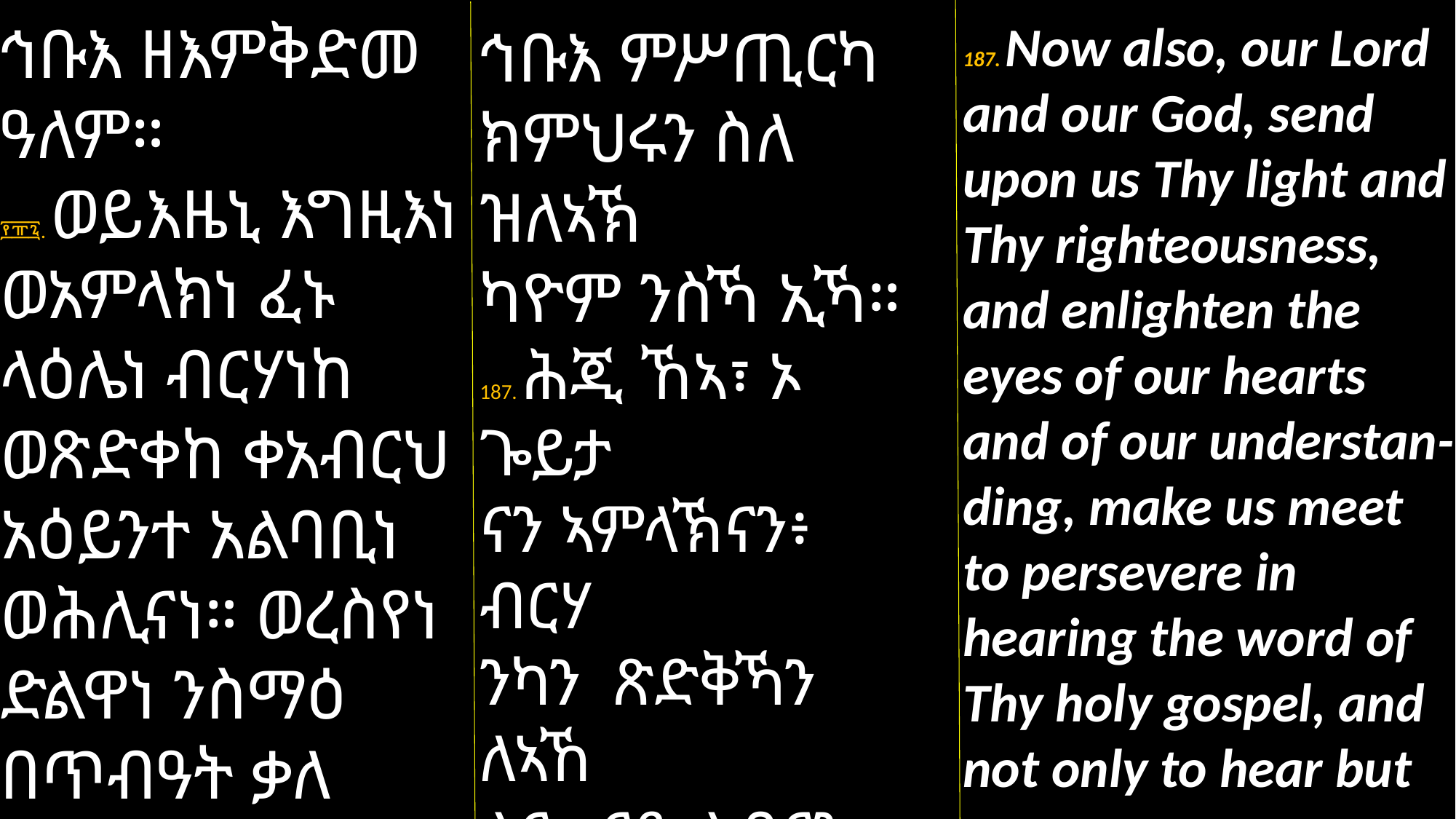

187. Now also, our Lord and our God, send upon us Thy light and Thy righteousness, and enlighten the eyes of our hearts and of our understan-ding, make us meet to persevere in hearing the word of Thy holy gospel, and not only to hear but
ኅቡእ ዘእምቅድመ ዓለም።
፻፹፯. ወይእዜኒ እግዚእነ ወአምላክነ ፈኑ ላዕሌነ ብርሃነከ ወጽድቀከ ቀአብርህ አዕይንተ አልባቢነ ወሕሊናነ። ወረስየነ ድልዋነ ንስማዕ በጥብዓት ቃለ ወንጌልከ ቅዱስ አኮ
ኅቡእ ምሥጢርካ ክምህሩን ስለ ዝለኣኽ
ካዮም ንስኻ ኢኻ።
187. ሕጂ ኸኣ፣ ኦ  ጐይታ
ናን ኣምላኽናን፥  ብርሃ
ንካን  ጽድቅኻን   ለኣኸ
ልና። ናይ ልብናን  ናይ ሕሊናናን ኣዕይንቲ ኣብርሃልና፥ ቃል ቅዱስ ወንጌልካ ክንሰምዕ